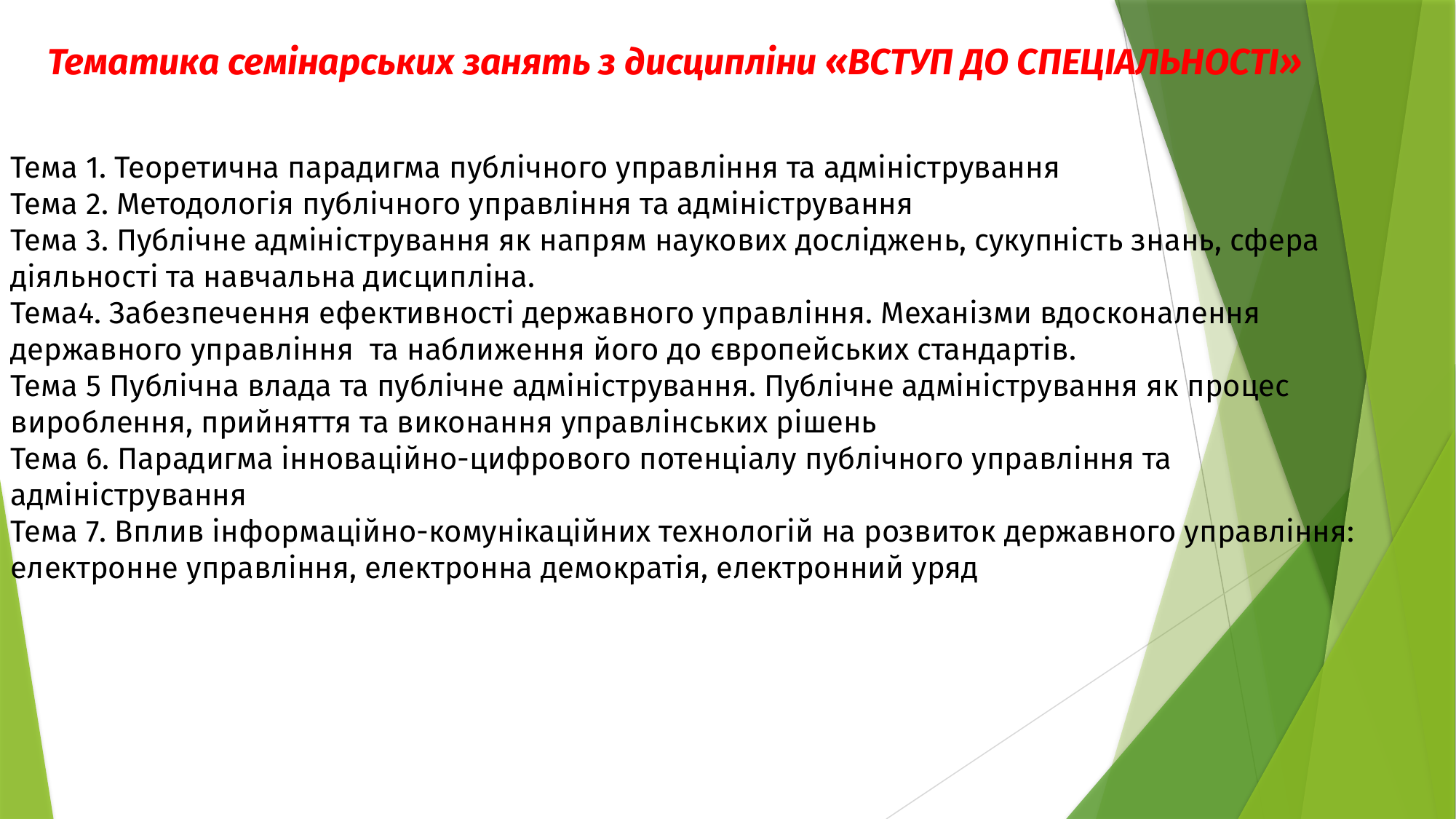

Тематика семінарських занять з дисципліни «ВСТУП ДО СПЕЦІАЛЬНОСТІ»

Тема 1. Теоретична парадигма публічного управління та адміністрування
Тема 2. Методологія публічного управління та адміністрування
Тема 3. Публічне адміністрування як напрям наукових досліджень, сукупність знань, сфера діяльності та навчальна дисципліна.
Тема4. Забезпечення ефективності державного управління. Механізми вдосконалення державного управління  та наближення його до європейських стандартів.
Тема 5 Публічна влада та публічне адміністрування. Публічне адміністрування як процес вироблення, прийняття та виконання управлінських рішень
Тема 6. Парадигма інноваційно-цифрового потенціалу публічного управління та адміністрування
Тема 7. Вплив інформаційно-комунікаційних технологій на розвиток державного управління: електронне управління, електронна демократія, електронний уряд